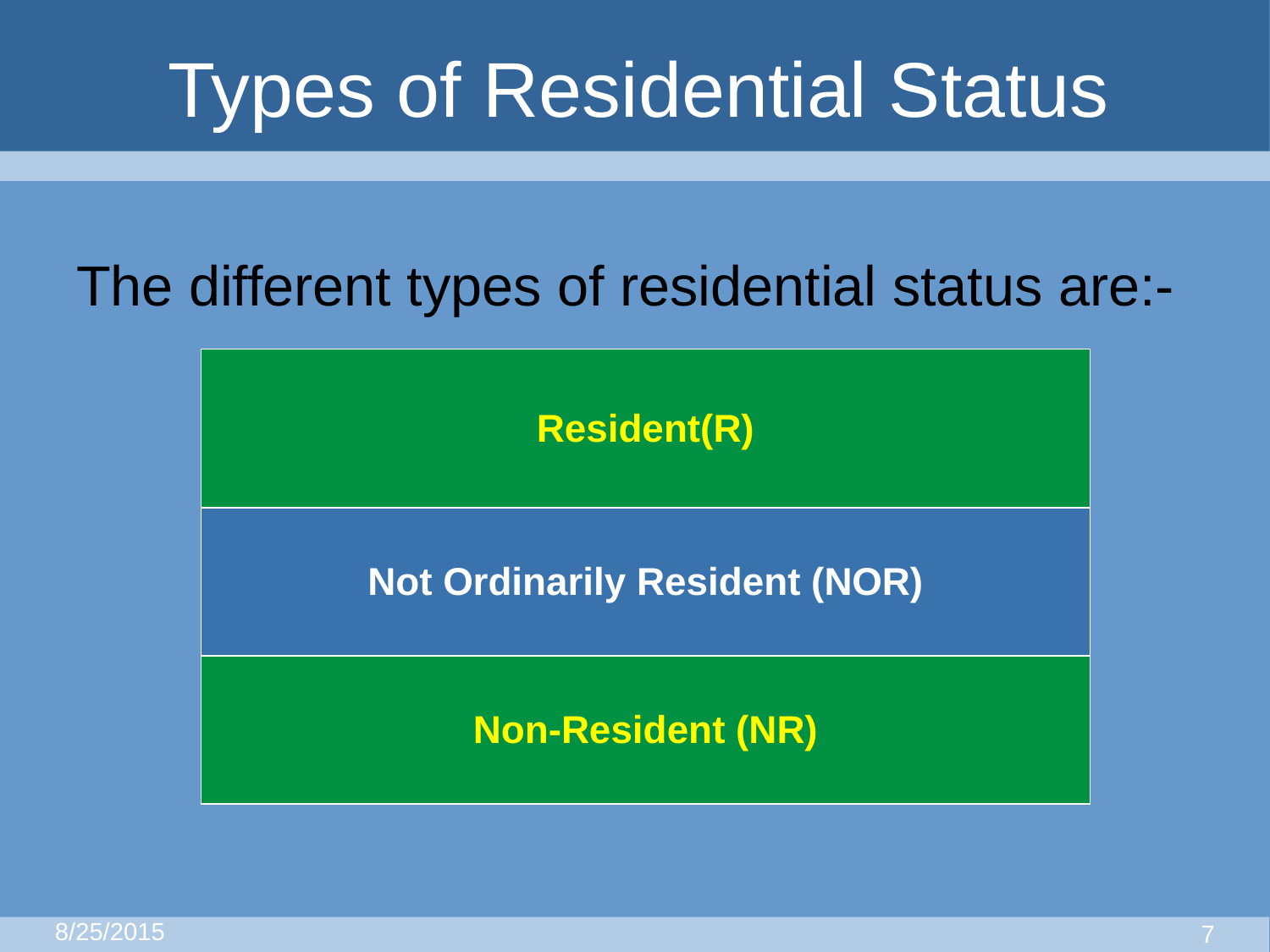

# Types of Residential Status
The different types of residential status are:-

| Resident(R) |
| --- |
| Not Ordinarily Resident (NOR) |
| Non-Resident (NR) |
8/25/2015
7